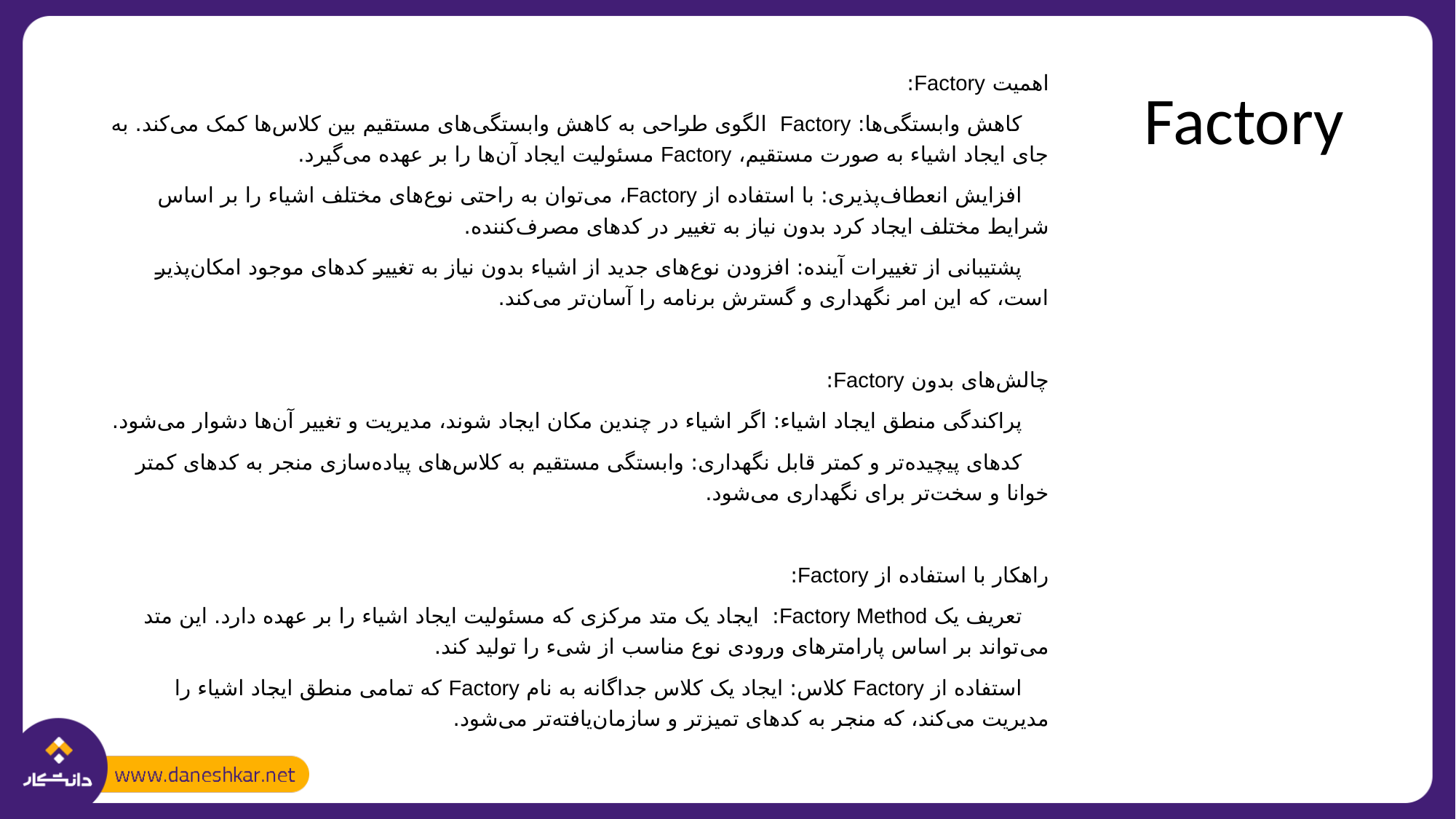

# Factory
اهمیت Factory:
    کاهش وابستگی‌ها: Factory  الگوی طراحی به کاهش وابستگی‌های مستقیم بین کلاس‌ها کمک می‌کند. به جای ایجاد اشیاء به صورت مستقیم، Factory مسئولیت ایجاد آن‌ها را بر عهده می‌گیرد.
    افزایش انعطاف‌پذیری: با استفاده از Factory، می‌توان به راحتی نوع‌های مختلف اشیاء را بر اساس شرایط مختلف ایجاد کرد بدون نیاز به تغییر در کدهای مصرف‌کننده.
    پشتیبانی از تغییرات آینده: افزودن نوع‌های جدید از اشیاء بدون نیاز به تغییر کدهای موجود امکان‌پذیر است، که این امر نگهداری و گسترش برنامه را آسان‌تر می‌کند.

چالش‌های بدون Factory:
    پراکندگی منطق ایجاد اشیاء: اگر اشیاء در چندین مکان ایجاد شوند، مدیریت و تغییر آن‌ها دشوار می‌شود.
    کدهای پیچیده‌تر و کمتر قابل نگهداری: وابستگی مستقیم به کلاس‌های پیاده‌سازی منجر به کدهای کمتر خوانا و سخت‌تر برای نگهداری می‌شود.

راهکار با استفاده از Factory:
    تعریف یک Factory Method:  ایجاد یک متد مرکزی که مسئولیت ایجاد اشیاء را بر عهده دارد. این متد می‌تواند بر اساس پارامترهای ورودی نوع مناسب از شیء را تولید کند.
    استفاده از Factory کلاس: ایجاد یک کلاس جداگانه به نام Factory که تمامی منطق ایجاد اشیاء را مدیریت می‌کند، که منجر به کدهای تمیزتر و سازمان‌یافته‌تر می‌شود.